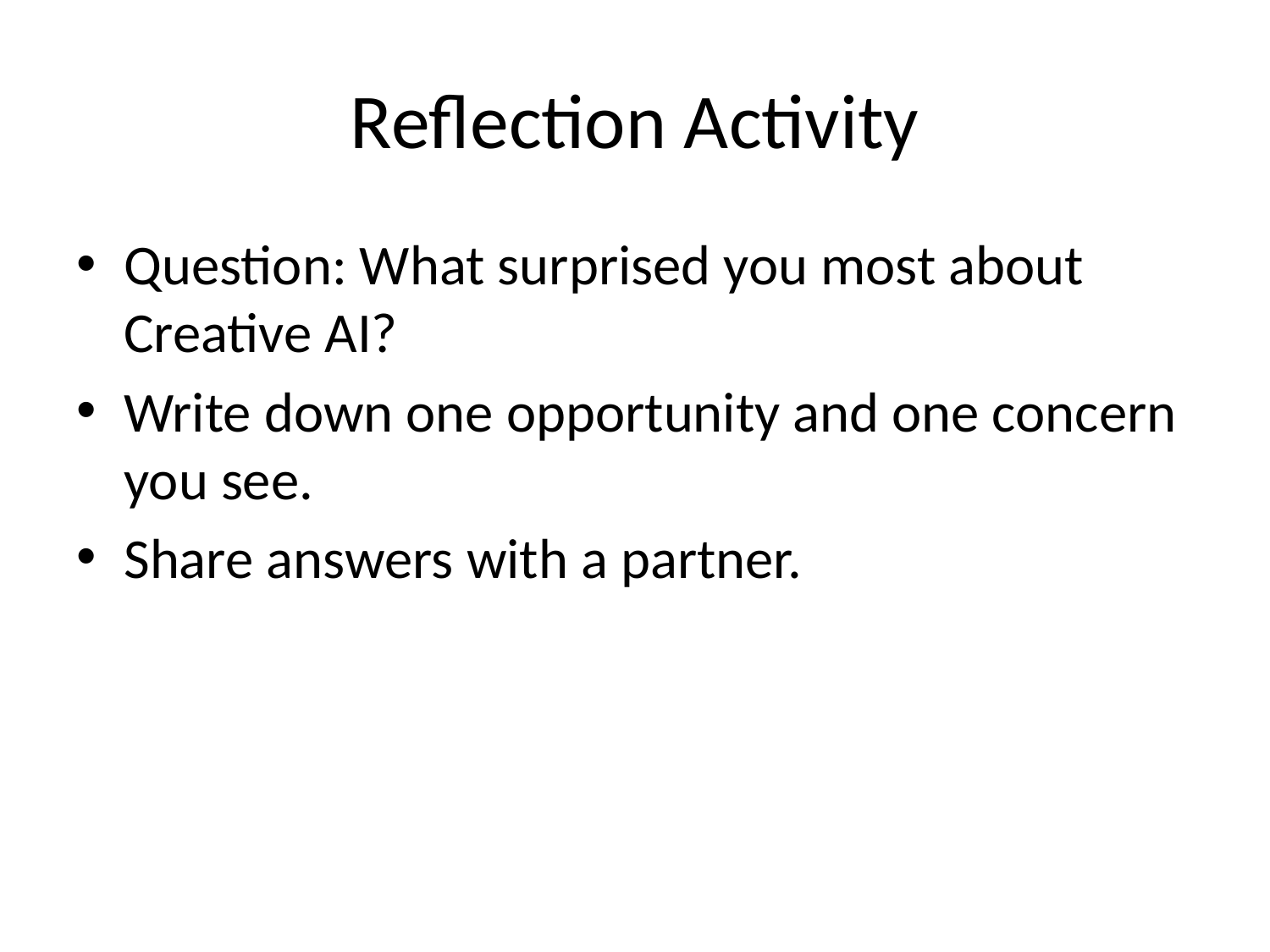

# Reflection Activity
Question: What surprised you most about Creative AI?
Write down one opportunity and one concern you see.
Share answers with a partner.